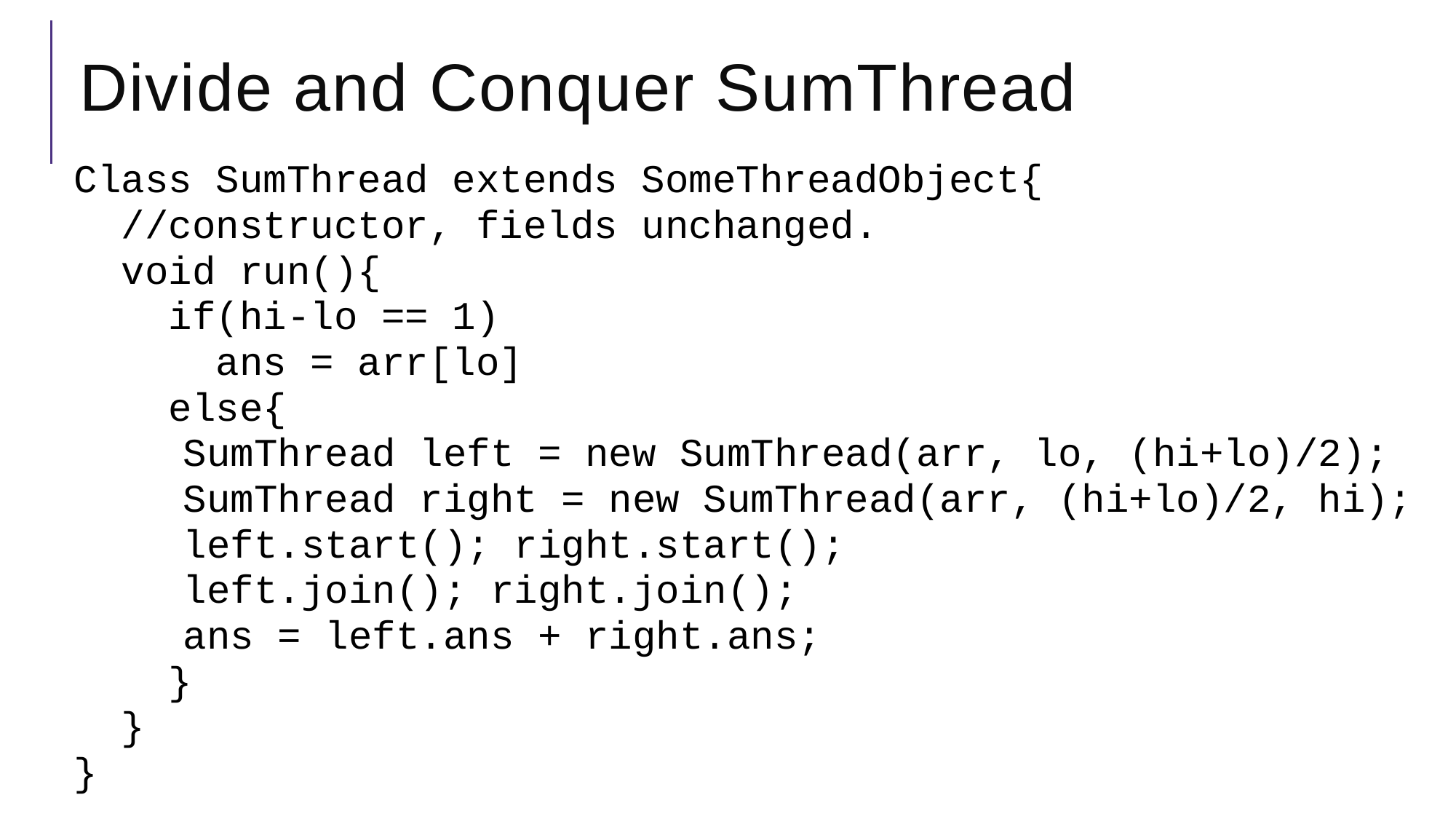

# Divide and Conquer SumThread
Class SumThread extends SomeThreadObject{
  //constructor, fields unchanged.
  void run(){
    if(hi-lo == 1)
      ans = arr[lo]
    else{
	SumThread left = new SumThread(arr, lo, (hi+lo)/2);
	SumThread right = new SumThread(arr, (hi+lo)/2, hi);
	left.start(); right.start();
	left.join(); right.join();
	ans = left.ans + right.ans;
    }
  }
}